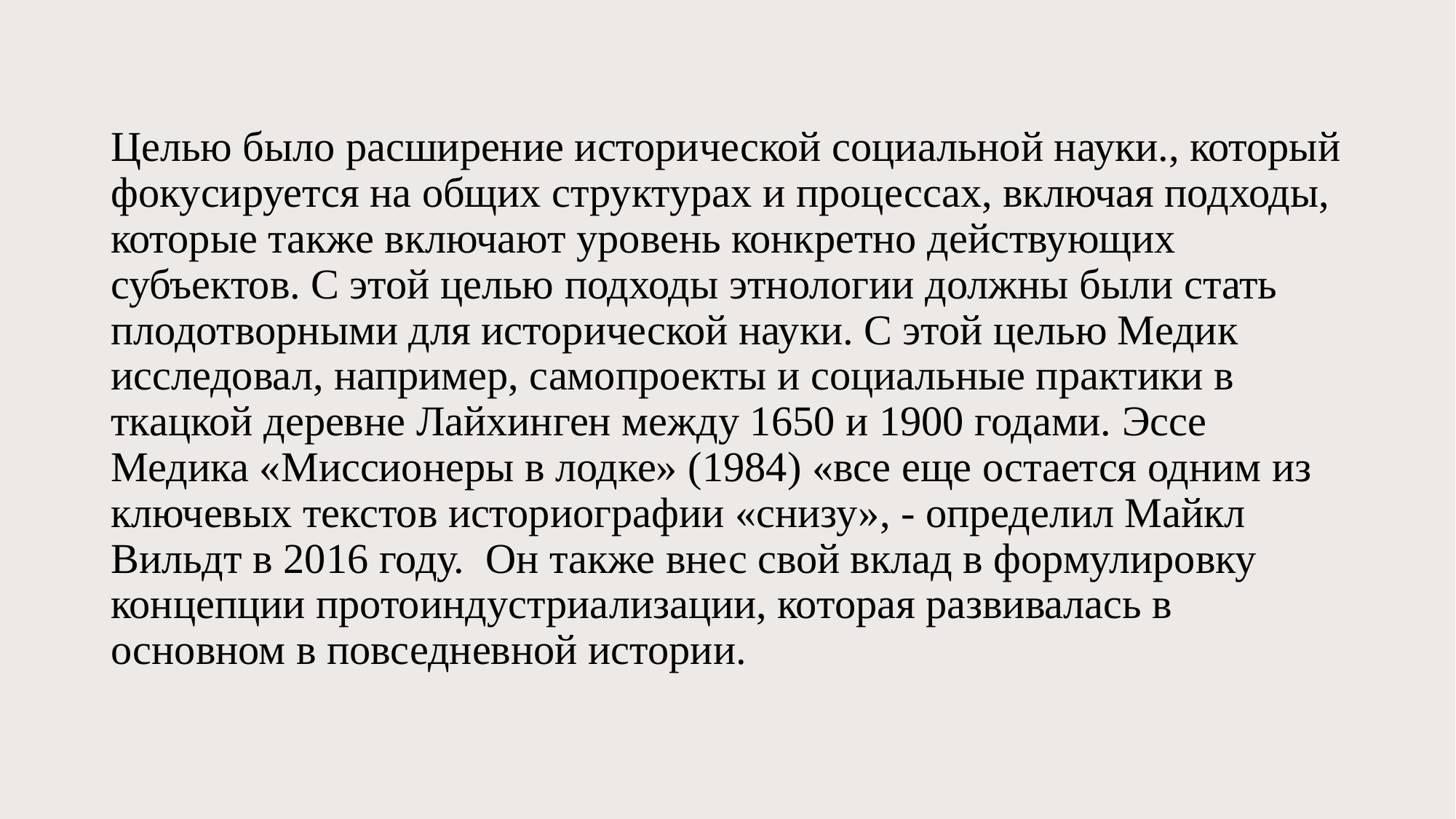

# Целью было расширение исторической социальной науки., который фокусируется на общих структурах и процессах, включая подходы, которые также включают уровень конкретно действующих субъектов. С этой целью подходы этнологии должны были стать плодотворными для исторической науки. С этой целью Медик исследовал, например, самопроекты и социальные практики в ткацкой деревне Лайхинген между 1650 и 1900 годами. Эссе Медика «Миссионеры в лодке» (1984) «все еще остается одним из ключевых текстов историографии «снизу», - определил Майкл Вильдт в 2016 году.  Он также внес свой вклад в формулировку концепции протоиндустриализации, которая развивалась в основном в повседневной истории.